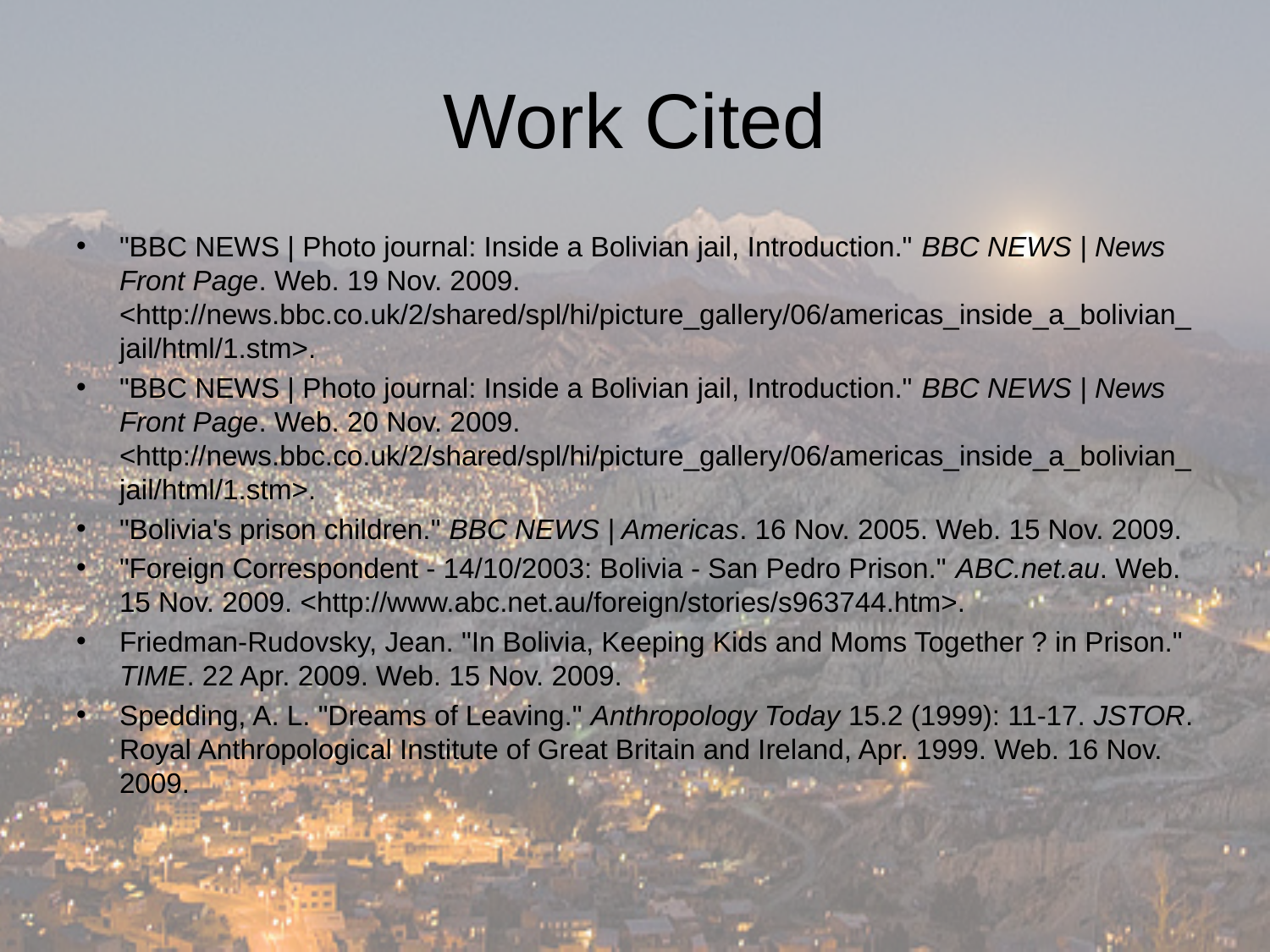

# Work Cited
"BBC NEWS | Photo journal: Inside a Bolivian jail, Introduction." BBC NEWS | News Front Page. Web. 19 Nov. 2009. <http://news.bbc.co.uk/2/shared/spl/hi/picture_gallery/06/americas_inside_a_bolivian_jail/html/1.stm>.
"BBC NEWS | Photo journal: Inside a Bolivian jail, Introduction." BBC NEWS | News Front Page. Web. 20 Nov. 2009. <http://news.bbc.co.uk/2/shared/spl/hi/picture_gallery/06/americas_inside_a_bolivian_jail/html/1.stm>.
"Bolivia's prison children." BBC NEWS | Americas. 16 Nov. 2005. Web. 15 Nov. 2009.
"Foreign Correspondent - 14/10/2003: Bolivia - San Pedro Prison." ABC.net.au. Web. 15 Nov. 2009. <http://www.abc.net.au/foreign/stories/s963744.htm>.
Friedman-Rudovsky, Jean. "In Bolivia, Keeping Kids and Moms Together ? in Prison." TIME. 22 Apr. 2009. Web. 15 Nov. 2009.
Spedding, A. L. "Dreams of Leaving." Anthropology Today 15.2 (1999): 11-17. JSTOR. Royal Anthropological Institute of Great Britain and Ireland, Apr. 1999. Web. 16 Nov. 2009.